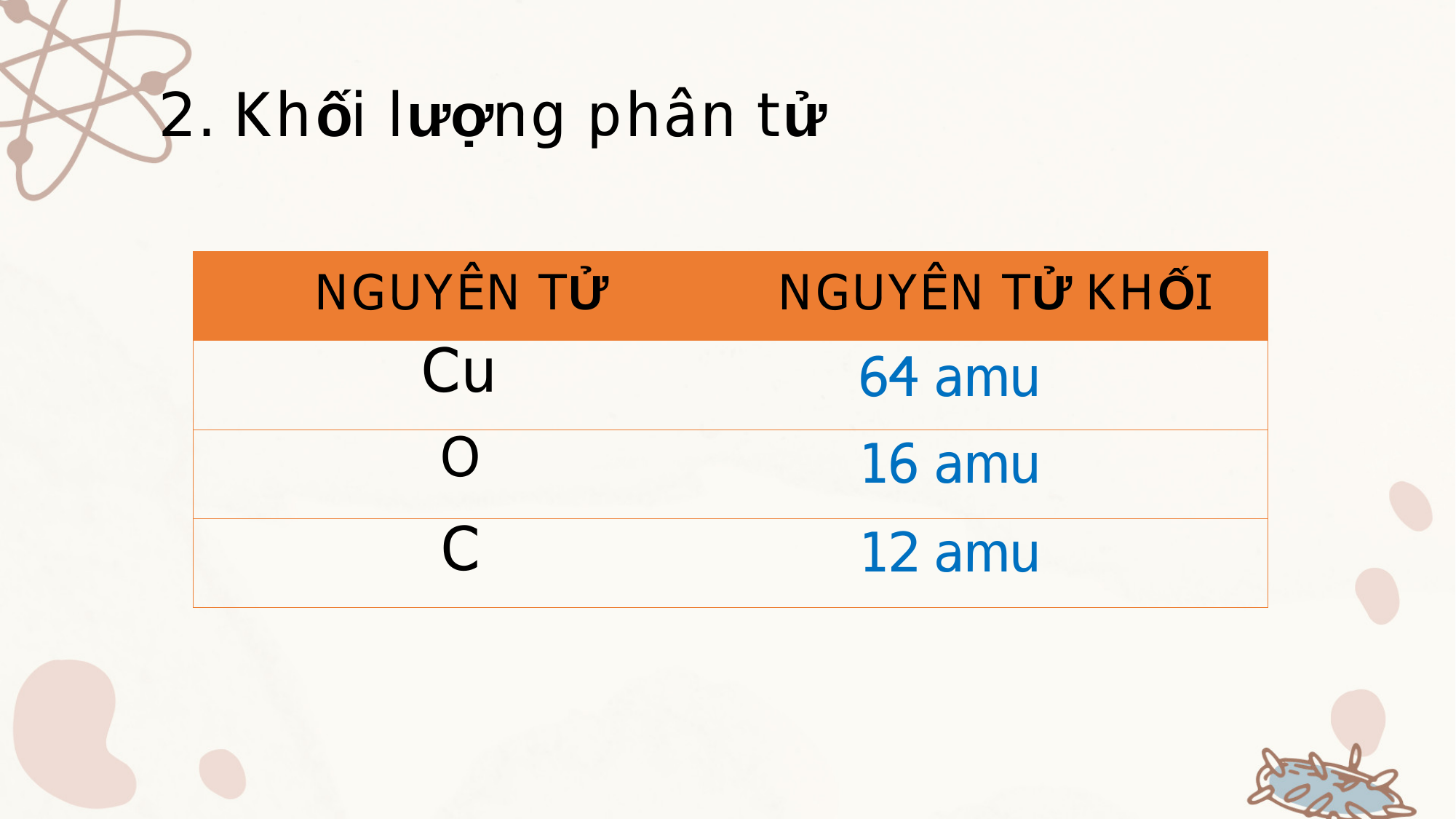

2. Khối lượng phân tử
| NGUYÊN TỬ | NGUYÊN TỬ KHỐI |
| --- | --- |
| Cu |  |
| O |  |
| C |  |
64 amu
16 amu
12 amu